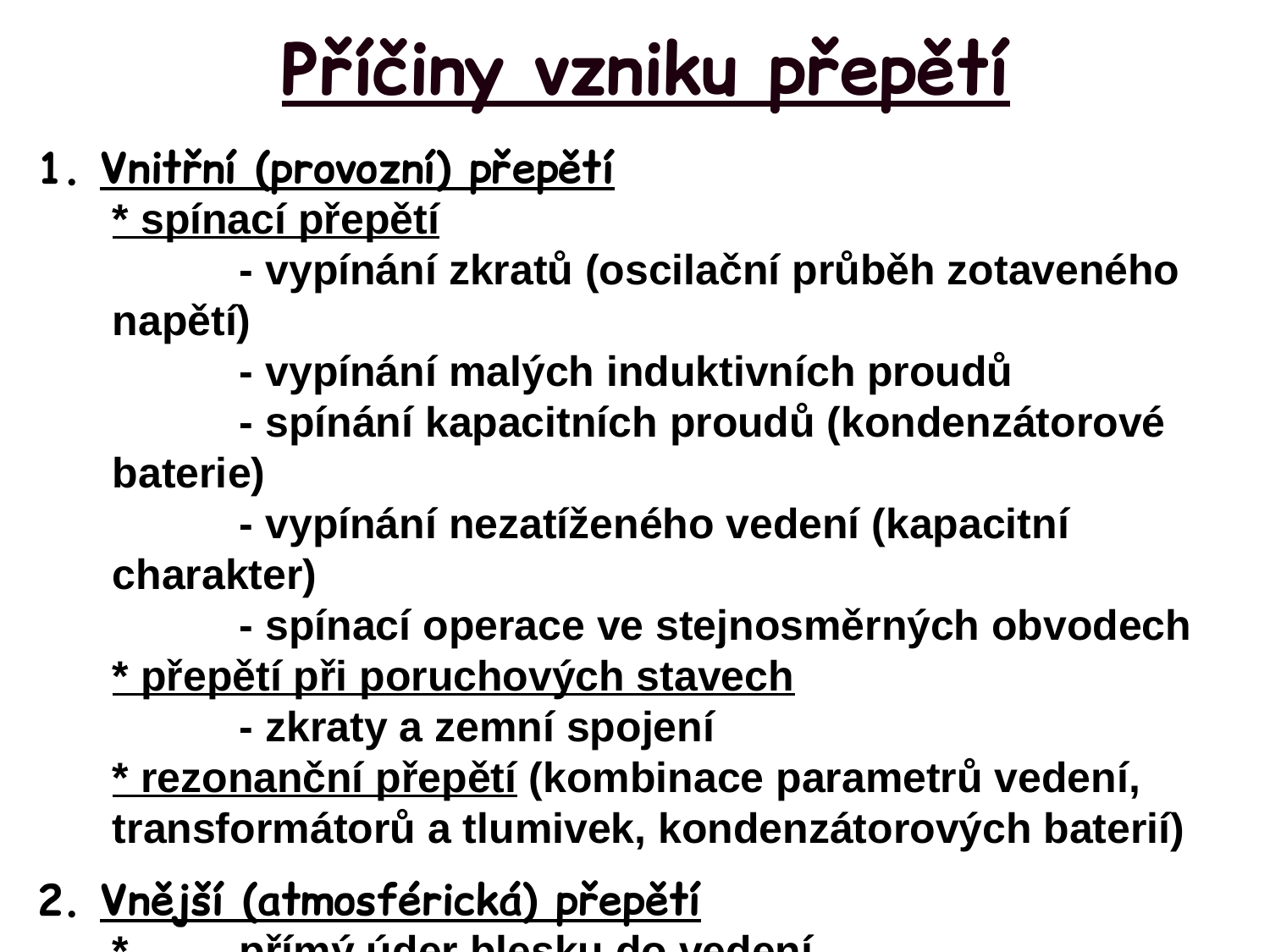

# Příčiny vzniku přepětí
1. Vnitřní (provozní) přepětí
	* spínací přepětí
		- vypínání zkratů (oscilační průběh zotaveného napětí)
		- vypínání malých induktivních proudů
		- spínání kapacitních proudů (kondenzátorové baterie)
		- vypínání nezatíženého vedení (kapacitní charakter)
		- spínací operace ve stejnosměrných obvodech
	* přepětí při poruchových stavech
		- zkraty a zemní spojení
	* rezonanční přepětí (kombinace parametrů vedení, transformátorů a tlumivek, kondenzátorových baterií)
2. Vnější (atmosférická) přepětí
	*	přímý úder blesku do vedení
	* přepětí indukovaná bleskem ve vedení
	* přepětí způsobená bleskem v budovách